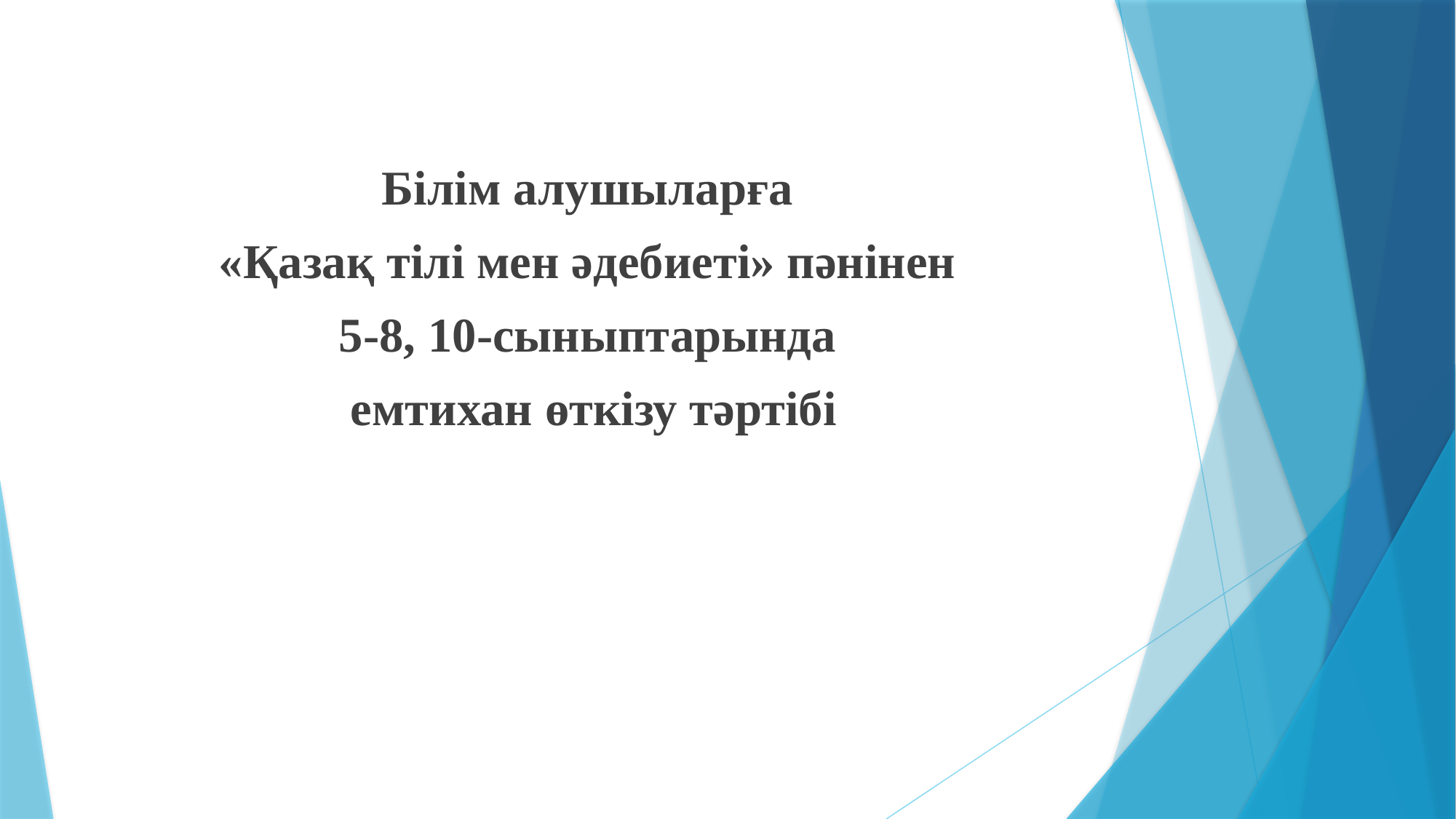

Білім алушыларға
«Қазақ тілі мен әдебиеті» пәнінен
5-8, 10-сыныптарында
емтихан өткізу тәртібі